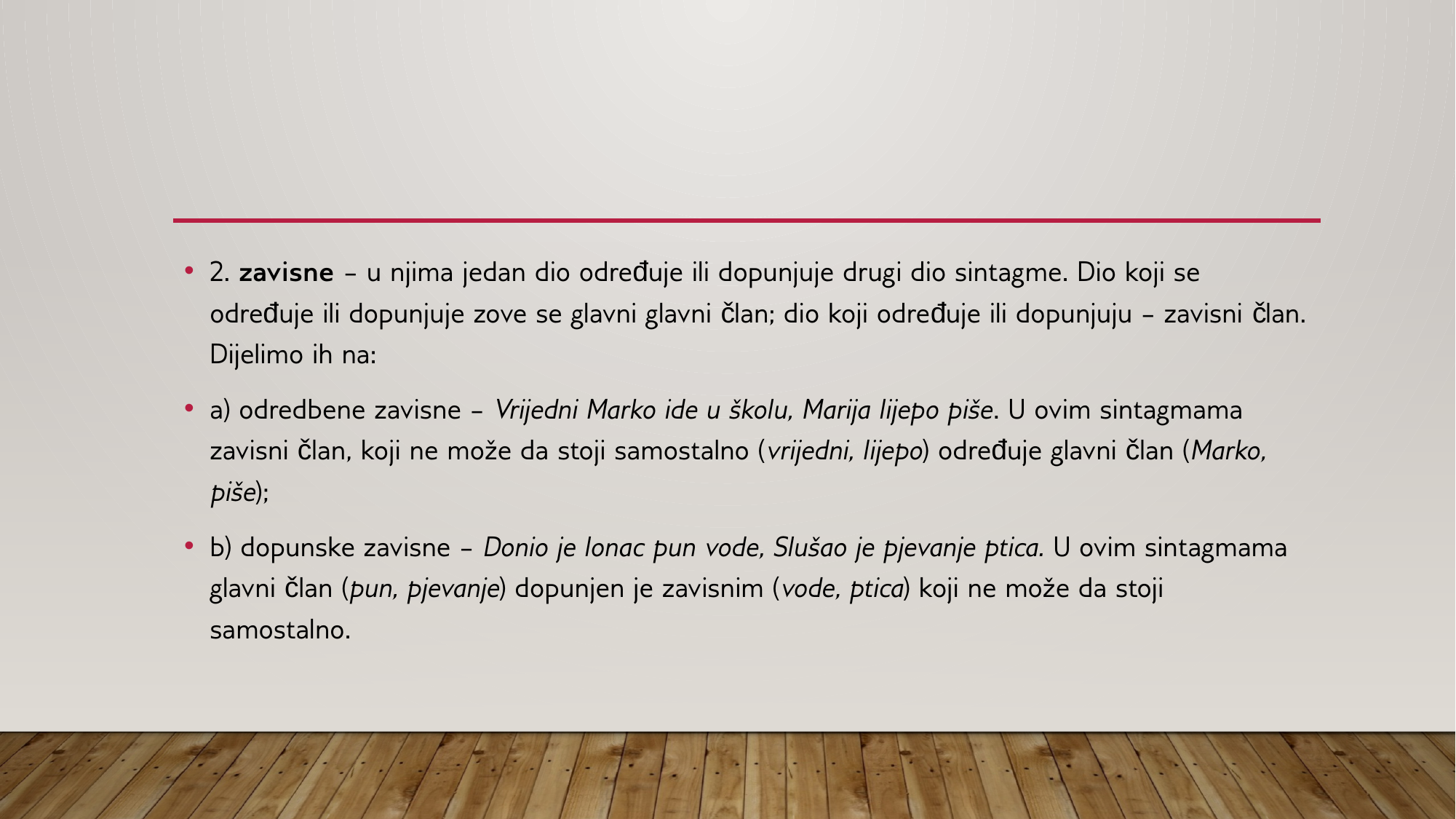

2. zavisne – u njima jedan dio određuje ili dopunjuje drugi dio sintagme. Dio koji se određuje ili dopunjuje zove se glavni glavni član; dio koji određuje ili dopunjuju – zavisni član. Dijelimo ih na:
a) odredbene zavisne – Vrijedni Marko ide u školu, Marija lijepo piše. U ovim sintagmama zavisni član, koji ne može da stoji samostalno (vrijedni, lijepo) određuje glavni član (Marko, piše);
b) dopunske zavisne – Donio je lonac pun vode, Slušao je pjevanje ptica. U ovim sintagmama glavni član (pun, pjevanje) dopunjen je zavisnim (vode, ptica) koji ne može da stoji samostalno.